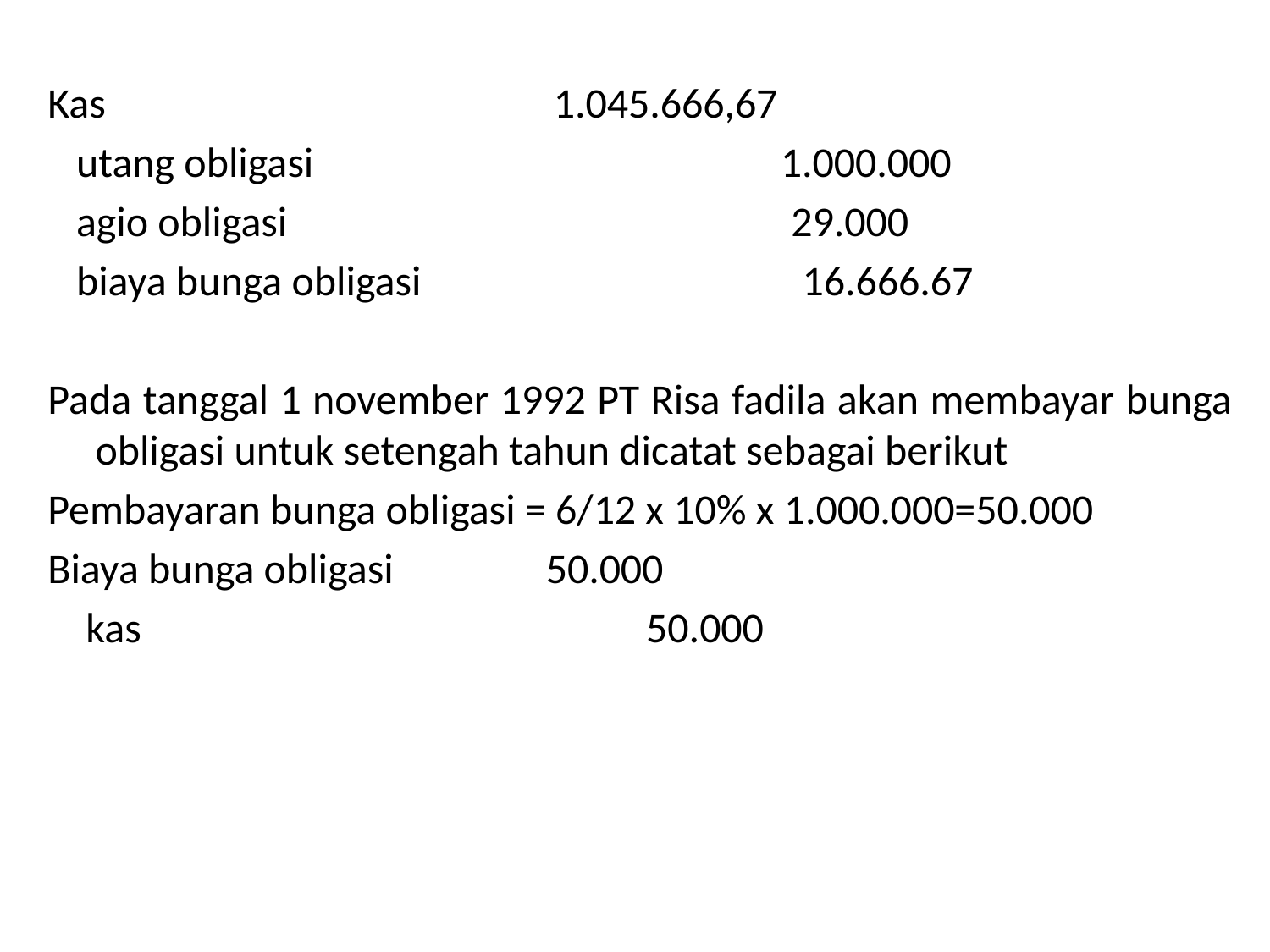

Kas                                               1.045.666,67
   utang obligasi                                                 1.000.000
   agio obligasi                                                     29.000
   biaya bunga obligasi                                        16.666.67

Pada tanggal 1 november 1992 PT Risa fadila akan membayar bunga obligasi untuk setengah tahun dicatat sebagai berikut
Pembayaran bunga obligasi = 6/12 x 10% x 1.000.000=50.000
Biaya bunga obligasi                50.000
    kas                                                     50.000